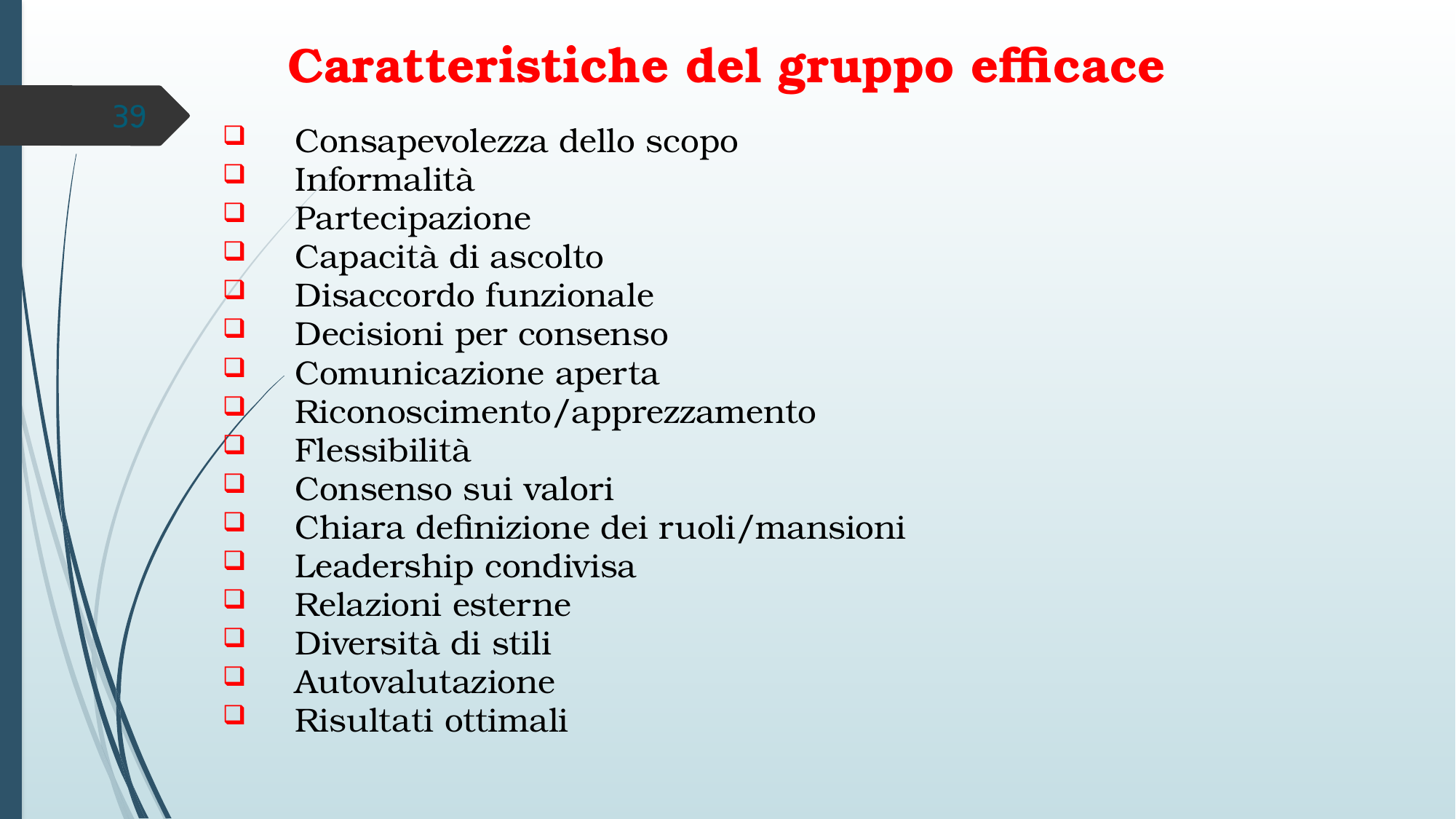

Caratteristiche del gruppo efficace

Consapevolezza dello scopo
Informalità
Partecipazione
Capacità di ascolto
Disaccordo funzionale
Decisioni per consenso
Comunicazione aperta
Riconoscimento/apprezzamento
Flessibilità
Consenso sui valori
Chiara definizione dei ruoli/mansioni
Leadership condivisa
Relazioni esterne
Diversità di stili
Autovalutazione
Risultati ottimali
39